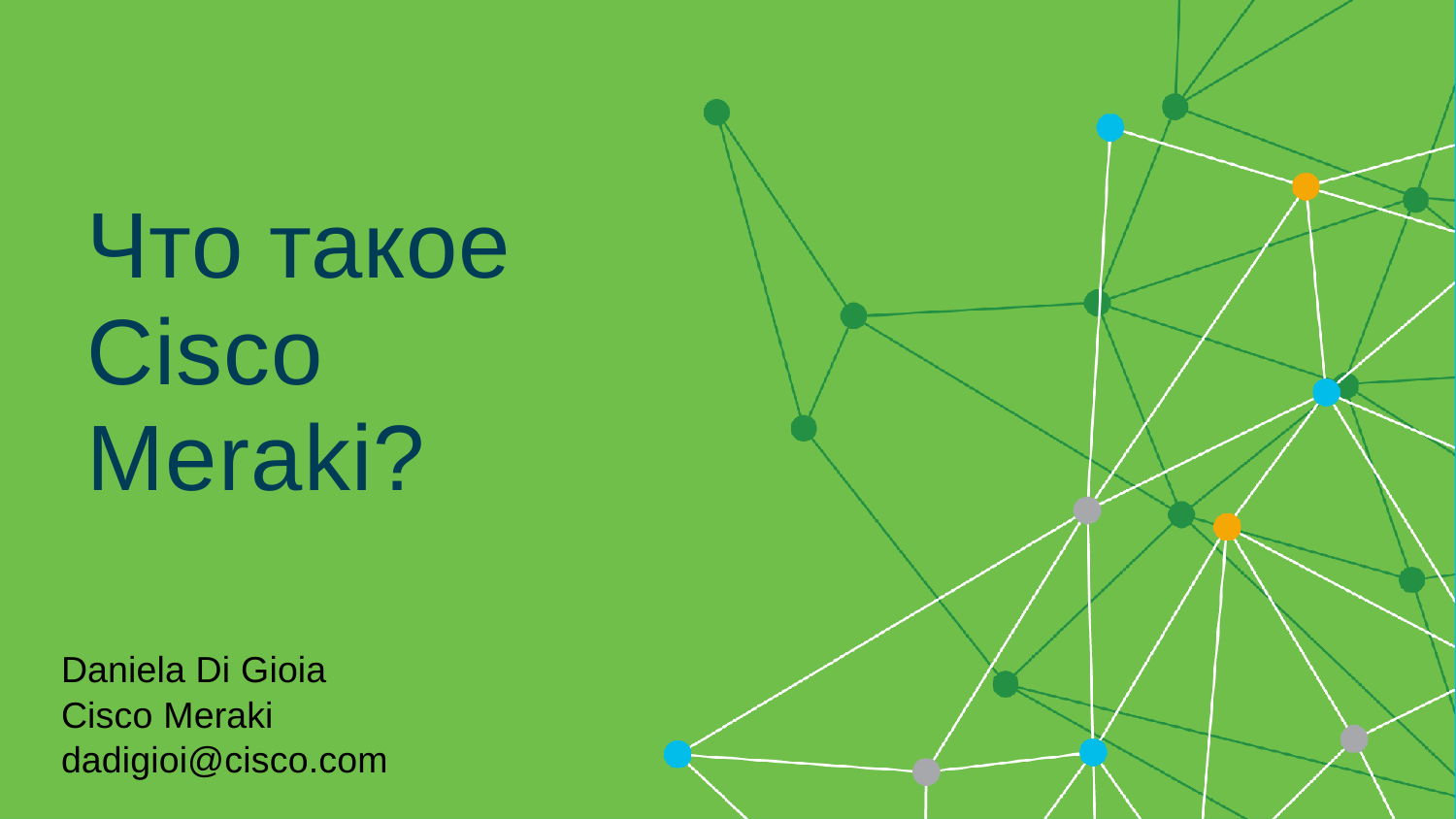

# Что такое
Cisco Meraki?
Daniela Di Gioia
Cisco Meraki
dadigioi@cisco.com